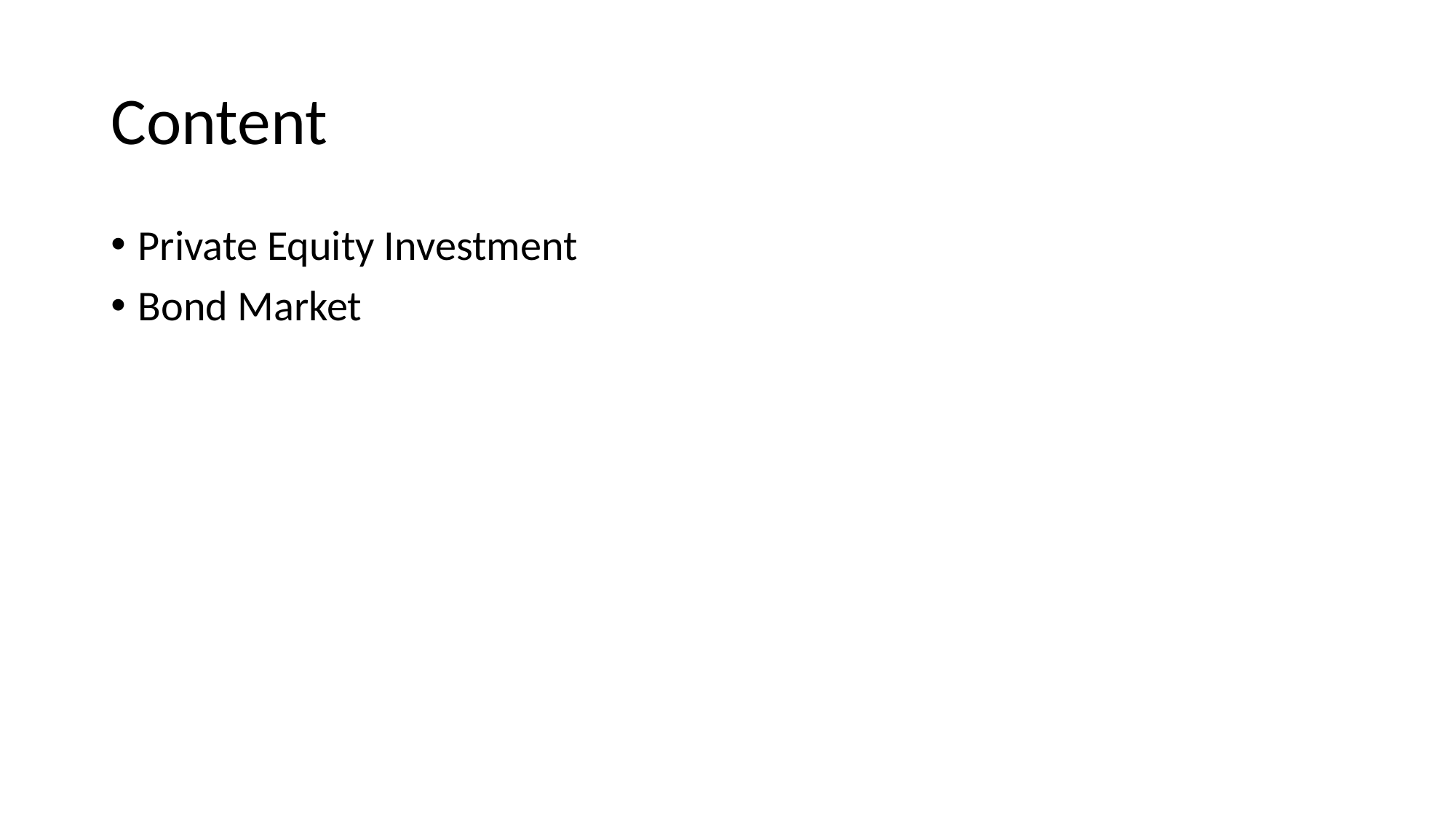

# Content
Private Equity Investment
Bond Market